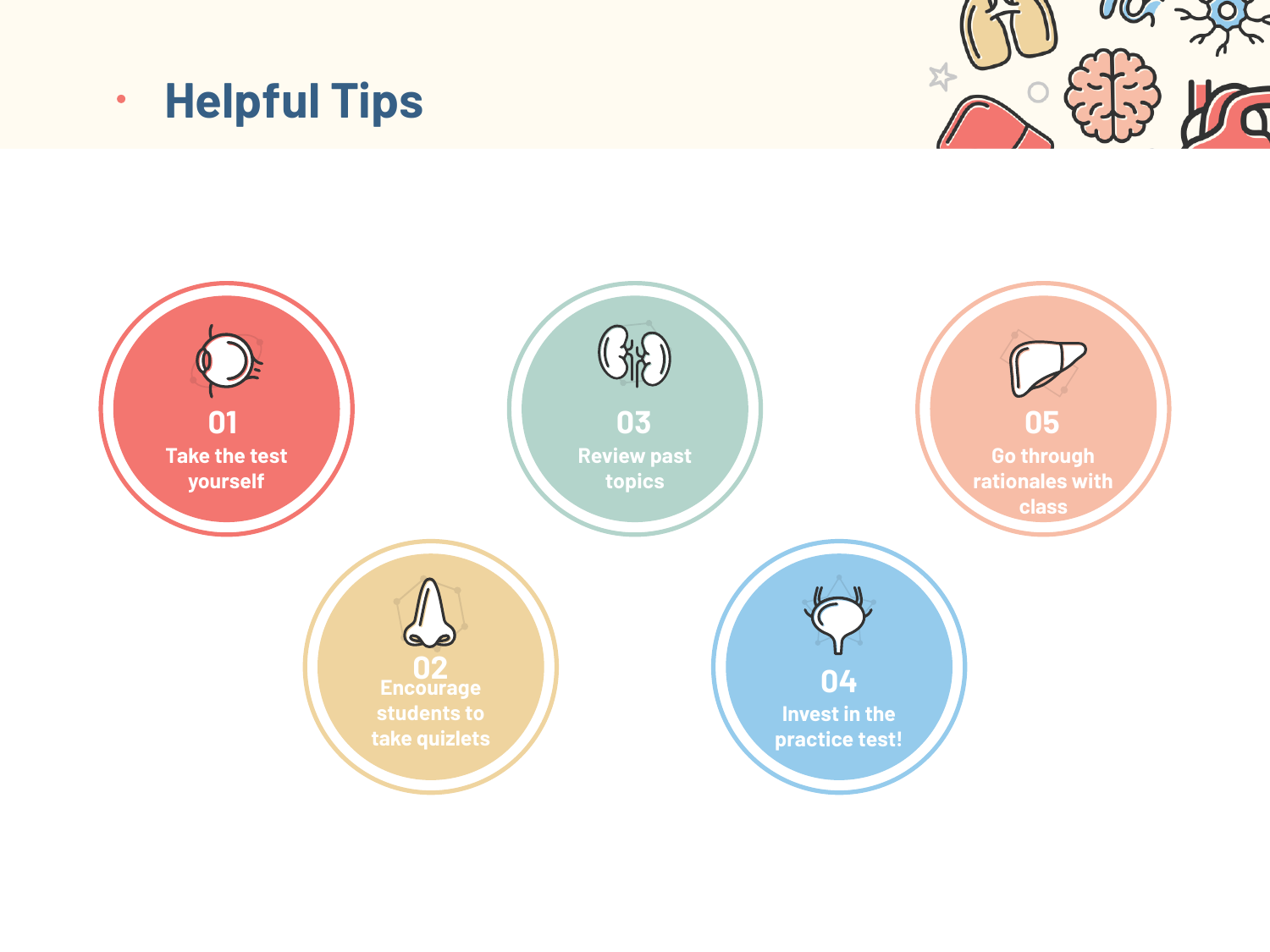

Helpful Tips

01
Take the test yourself
03
Review past topics
05
Go through rationales with class

02
Encourage students to take quizlets
04
Invest in the practice test!